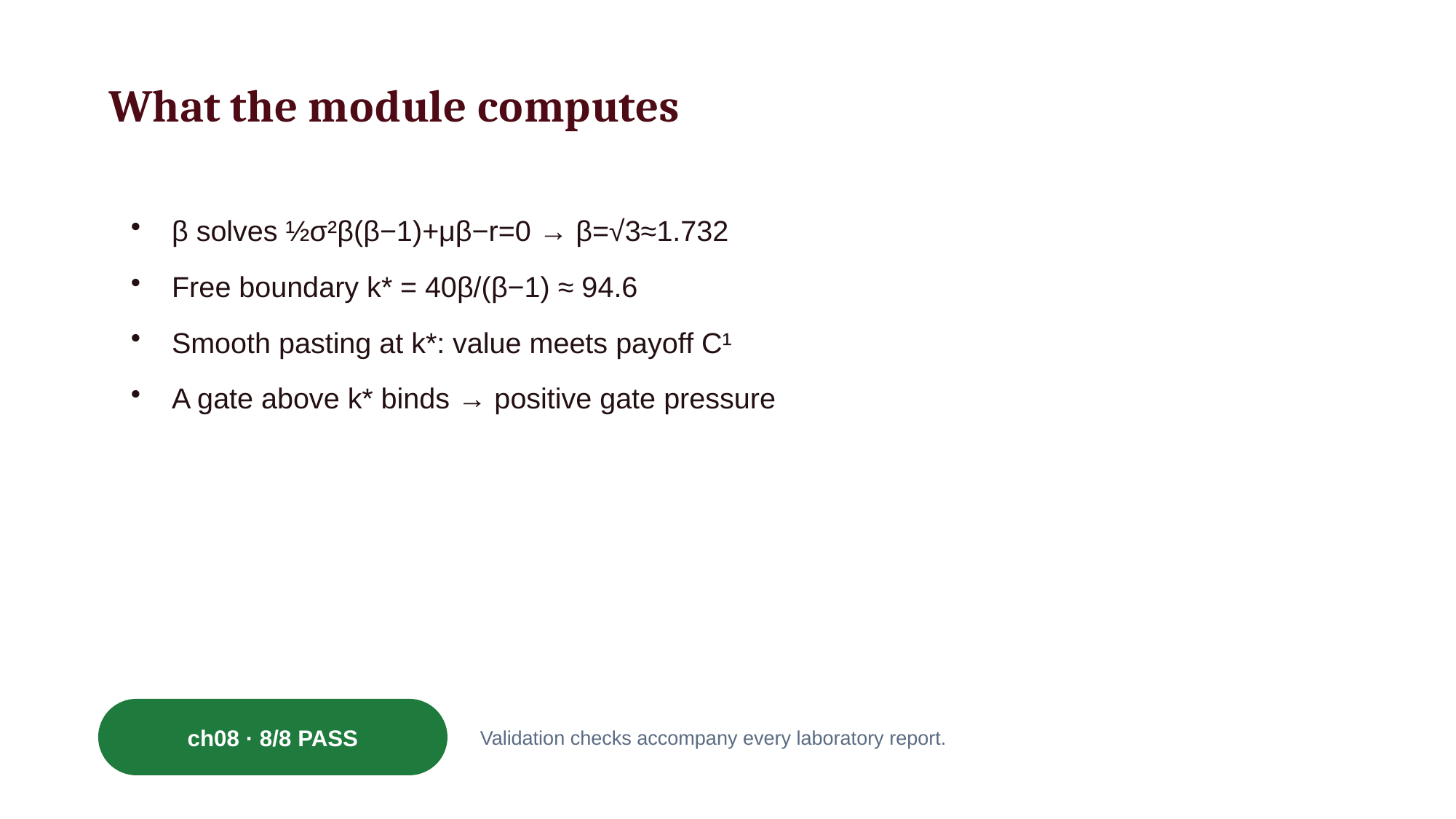

What the module computes
β solves ½σ²β(β−1)+μβ−r=0 → β=√3≈1.732
Free boundary k* = 40β/(β−1) ≈ 94.6
Smooth pasting at k*: value meets payoff C¹
A gate above k* binds → positive gate pressure

ch08 · 8/8 PASS
Validation checks accompany every laboratory report.